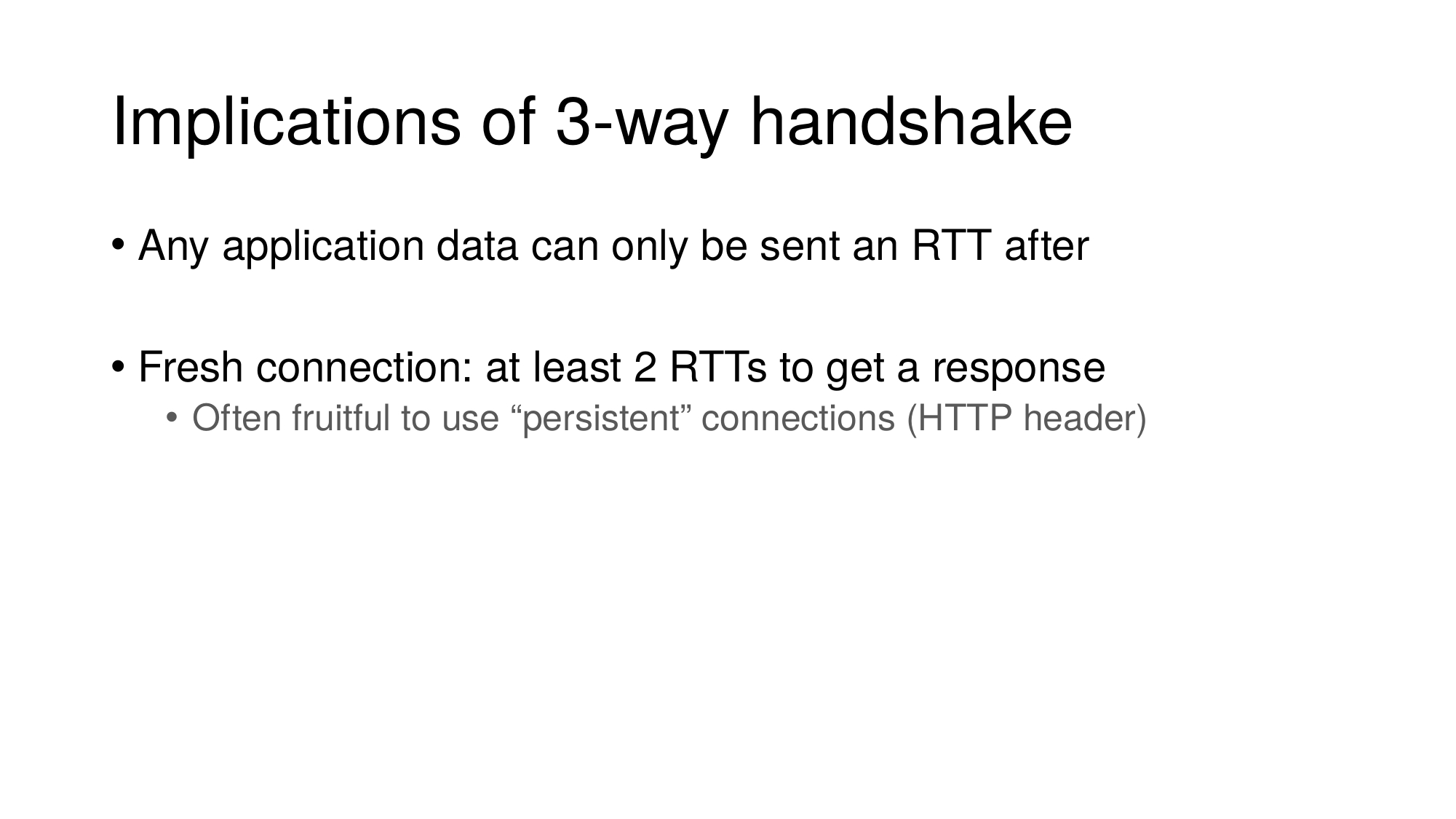

# Implications of 3-way handshake
Any application data can only be sent an RTT after

Fresh connection: at least 2 RTTs to get a response
Often fruitful to use “persistent” connections (HTTP header)